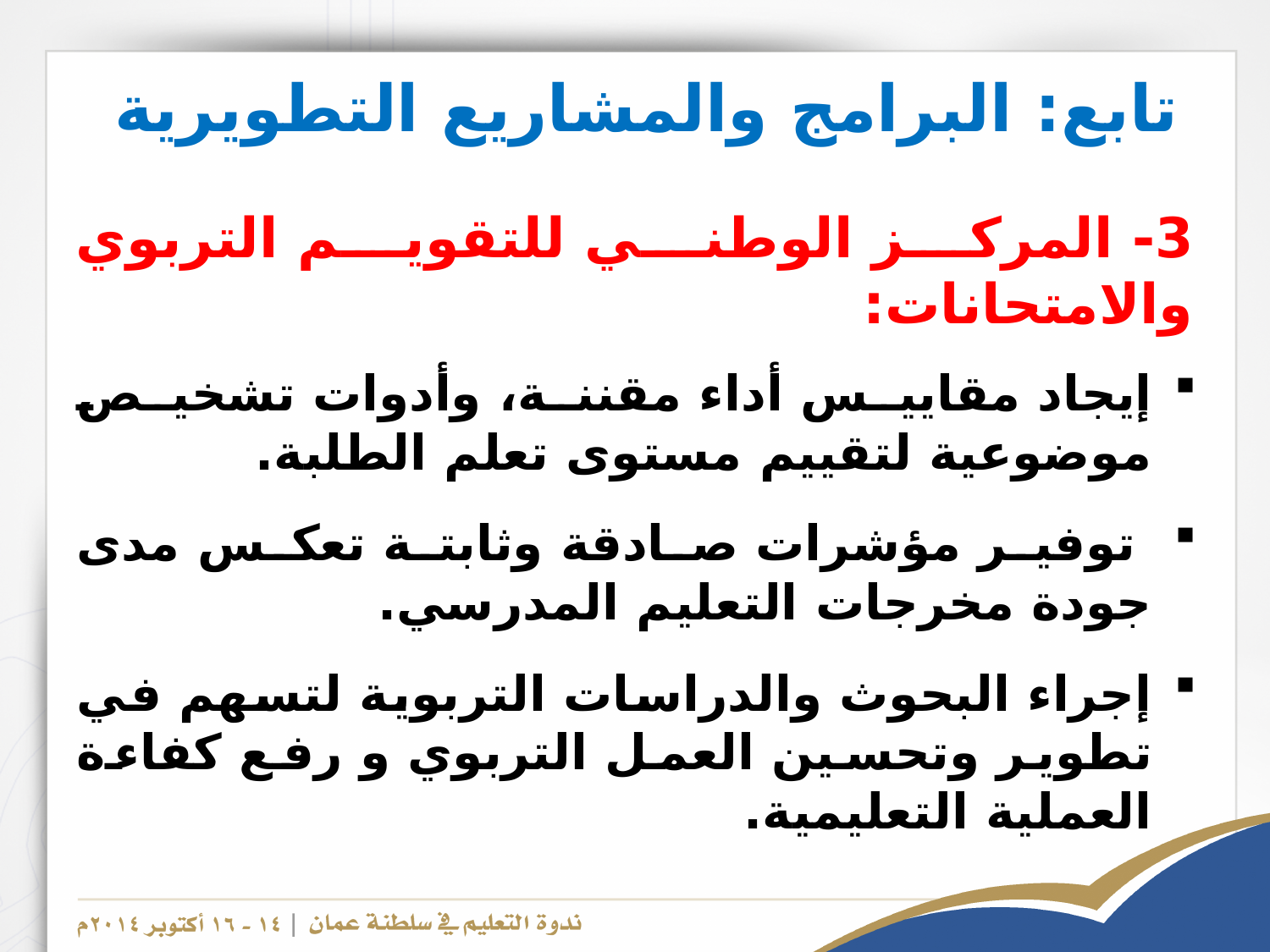

# تابع: البرامج والمشاريع التطويرية
3- المركز الوطني للتقويم التربوي والامتحانات:

إيجاد مقاييس أداء مقننة، وأدوات تشخيص موضوعية لتقييم مستوى تعلم الطلبة.

 توفير مؤشرات صادقة وثابتة تعكس مدى جودة مخرجات التعليم المدرسي.

إجراء البحوث والدراسات التربوية لتسهم في تطوير وتحسين العمل التربوي و رفع كفاءة العملية التعليمية.